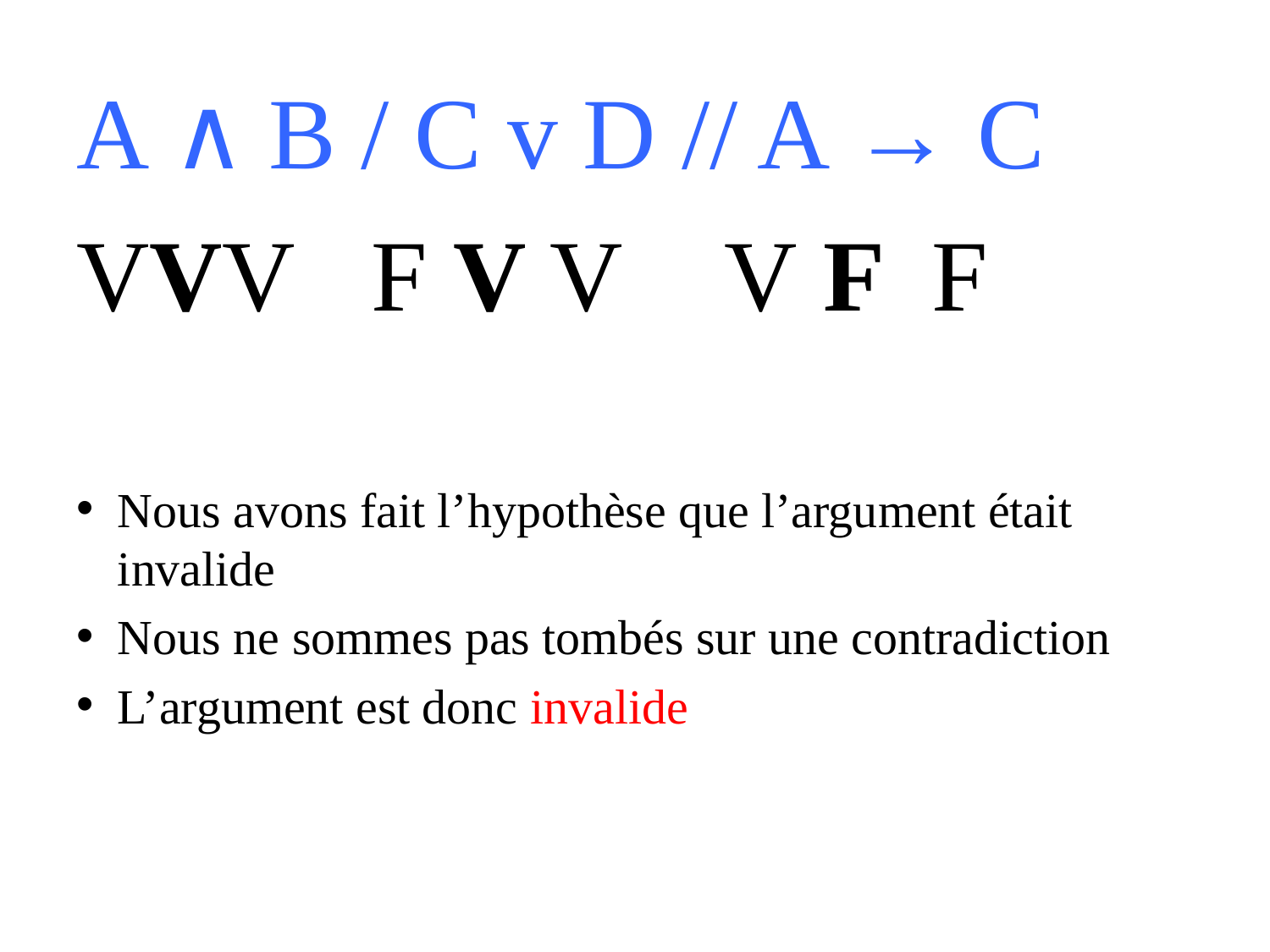

A ∧ B / C v D // A → C
VVV   F V V    V F  F

Nous avons fait l’hypothèse que l’argument était invalide
Nous ne sommes pas tombés sur une contradiction
L’argument est donc invalide